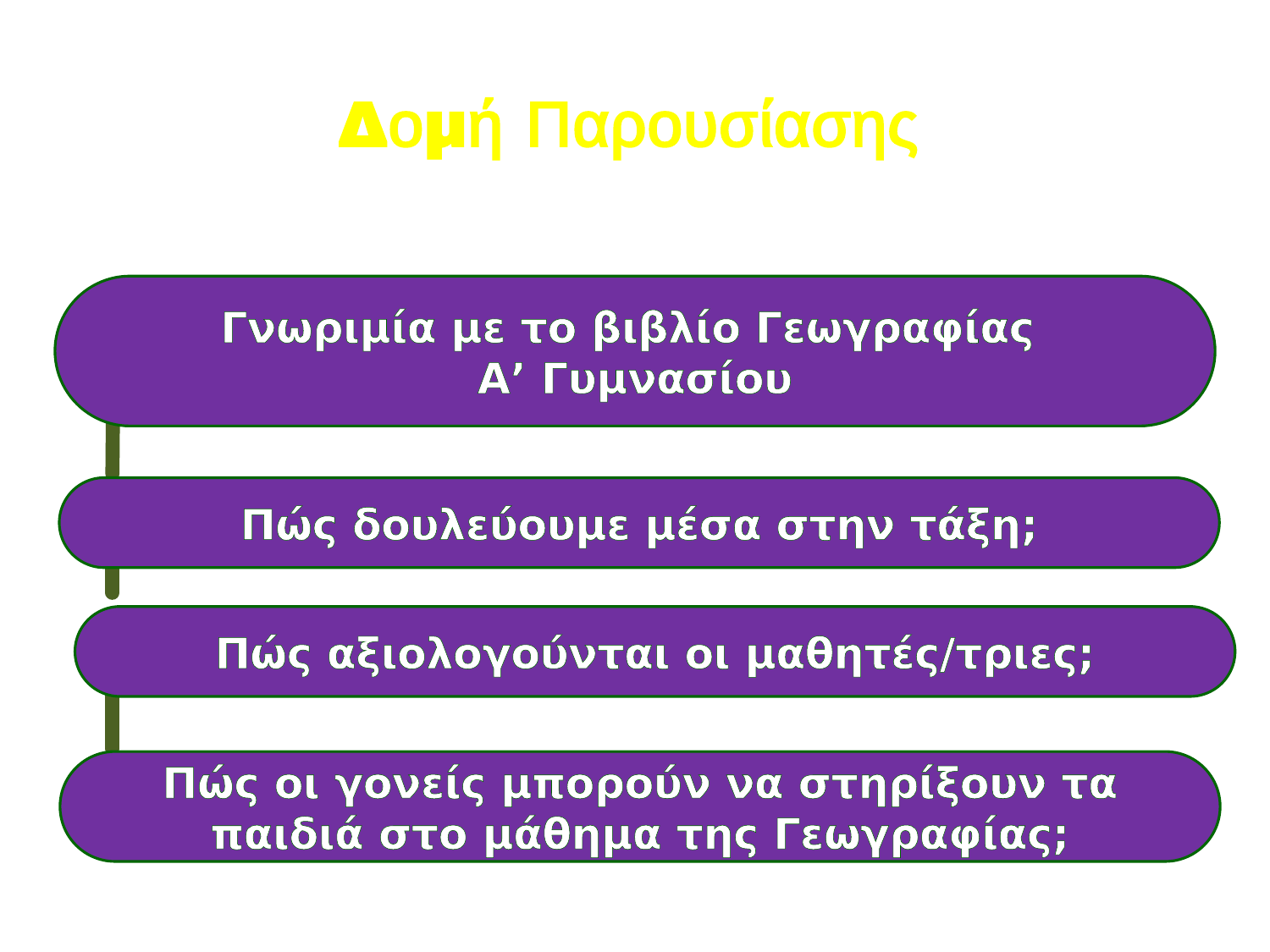

Δομή Παρουσίασης
Γνωριμία με το βιβλίο Γεωγραφίας
Α’ Γυμνασίου
Πώς δουλεύουμε μέσα στην τάξη;
Πώς αξιολογούνται οι μαθητές/τριες;
Πώς οι γονείς μπορούν να στηρίξουν τα παιδιά στο μάθημα της Γεωγραφίας;